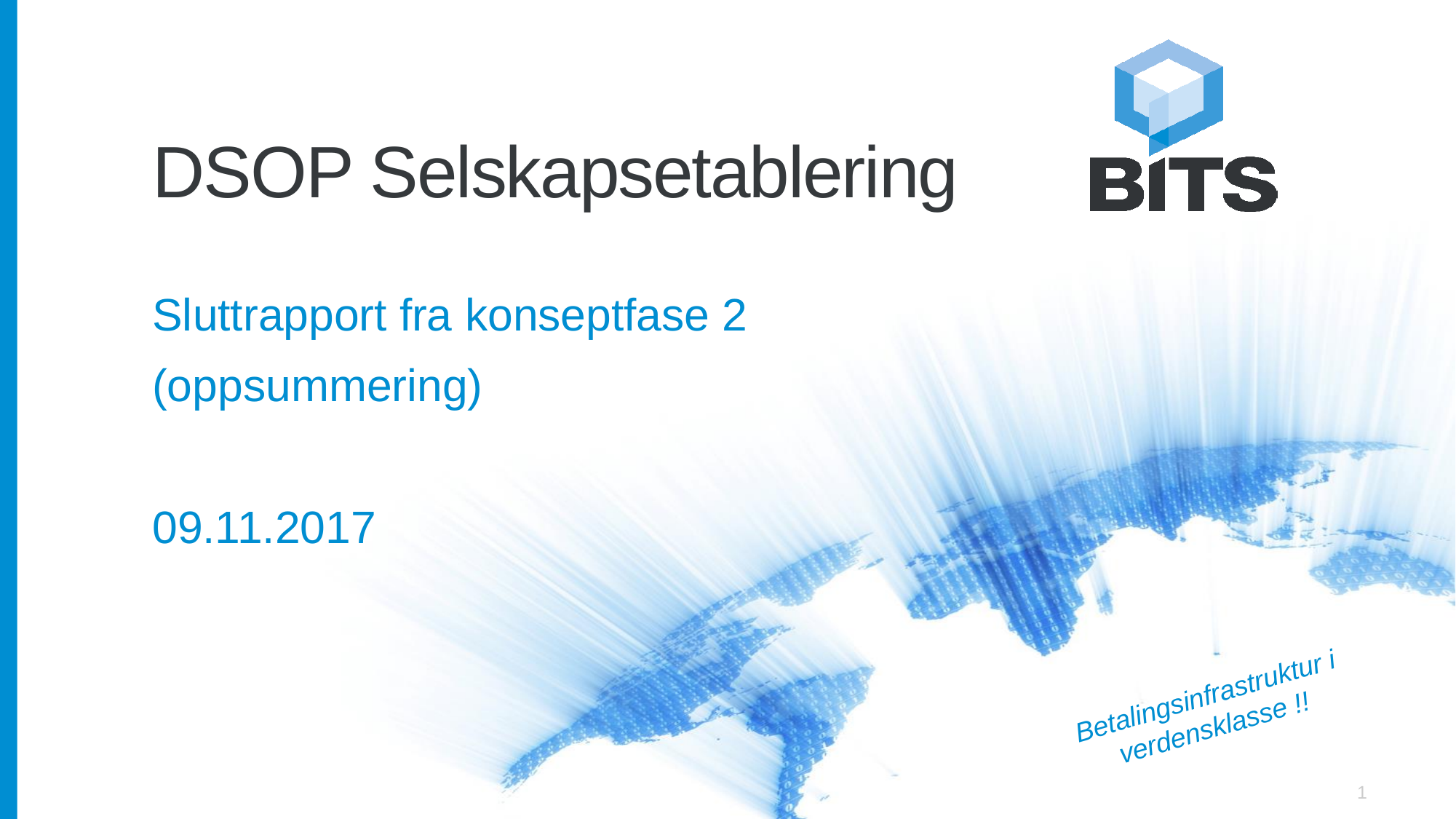

# DSOP Selskapsetablering
Sluttrapport fra konseptfase 2
(oppsummering)

09.11.2017
1